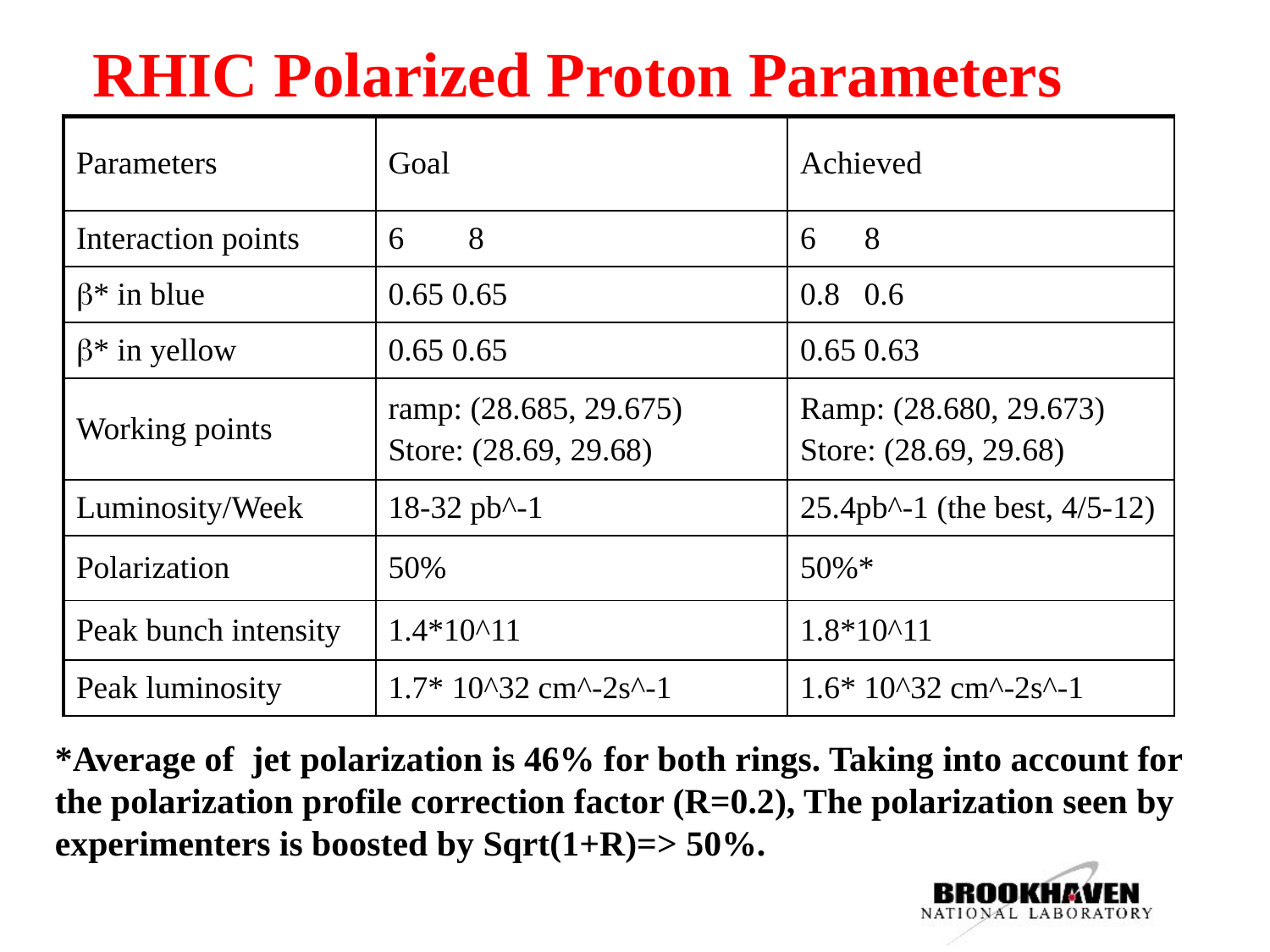

# RHIC Polarized Proton Parameters
| Parameters | Goal | Achieved |
| --- | --- | --- |
| Interaction points | 6 8 | 6 8 |
| β\* in blue | 0.65 0.65 | 0.8 0.6 |
| β\* in yellow | 0.65 0.65 | 0.65 0.63 |
| Working points | ramp: (28.685, 29.675) Store: (28.69, 29.68) | Ramp: (28.680, 29.673) Store: (28.69, 29.68) |
| Luminosity/Week | 18-32 pb^-1 | 25.4pb^-1 (the best, 4/5-12) |
| Polarization | 50% | 50%\* |
| Peak bunch intensity | 1.4\*10^11 | 1.8\*10^11 |
| Peak luminosity | 1.7\* 10^32 cm^-2s^-1 | 1.6\* 10^32 cm^-2s^-1 |
*Average of  jet polarization is 46% for both rings. Taking into account for the polarization profile correction factor (R=0.2), The polarization seen by experimenters is boosted by Sqrt(1+R)=> 50%.